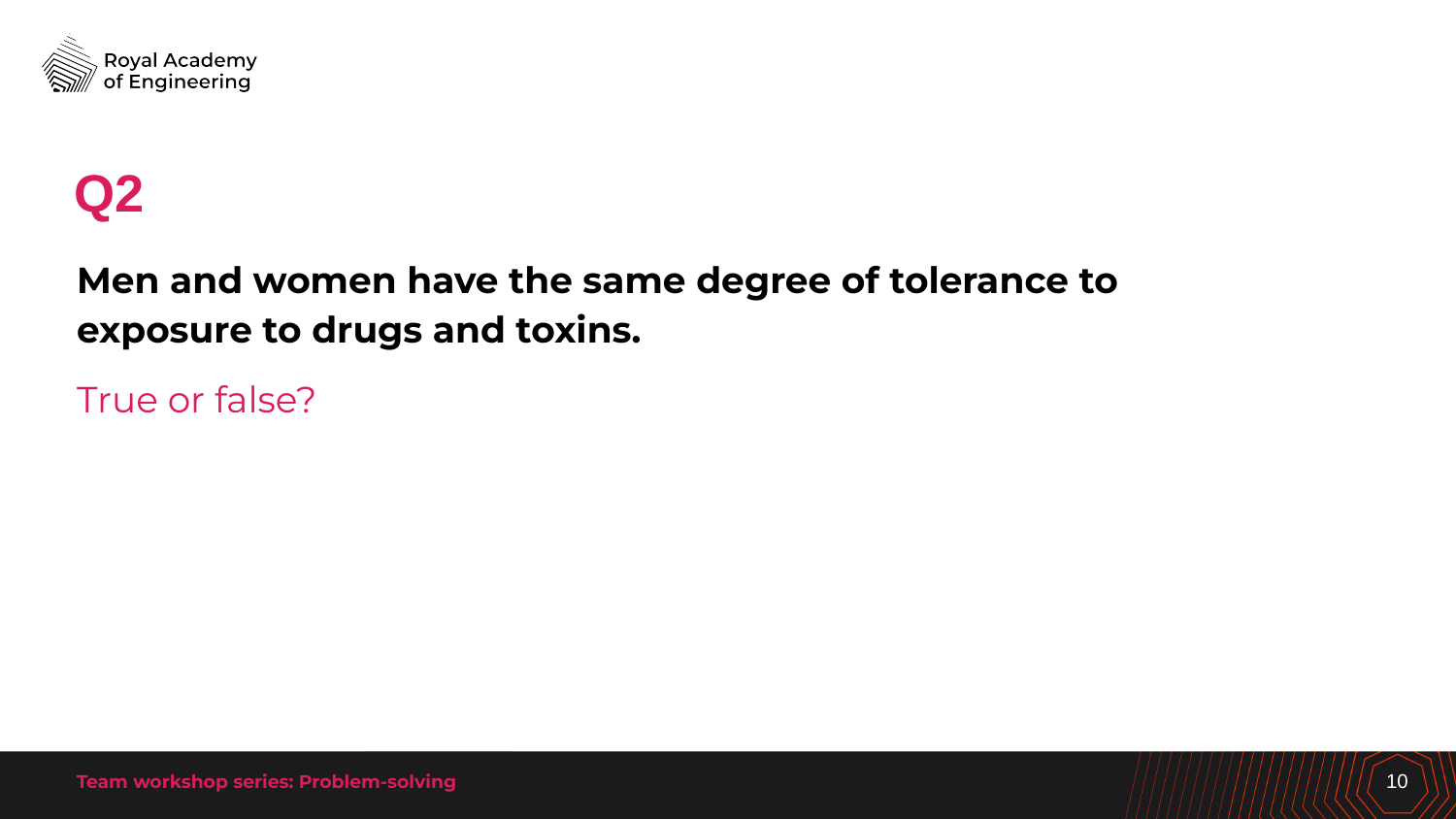

# Q2
Men and women have the same degree of tolerance to exposure to drugs and toxins.
True or false?
Team workshop series: Problem-solving
10